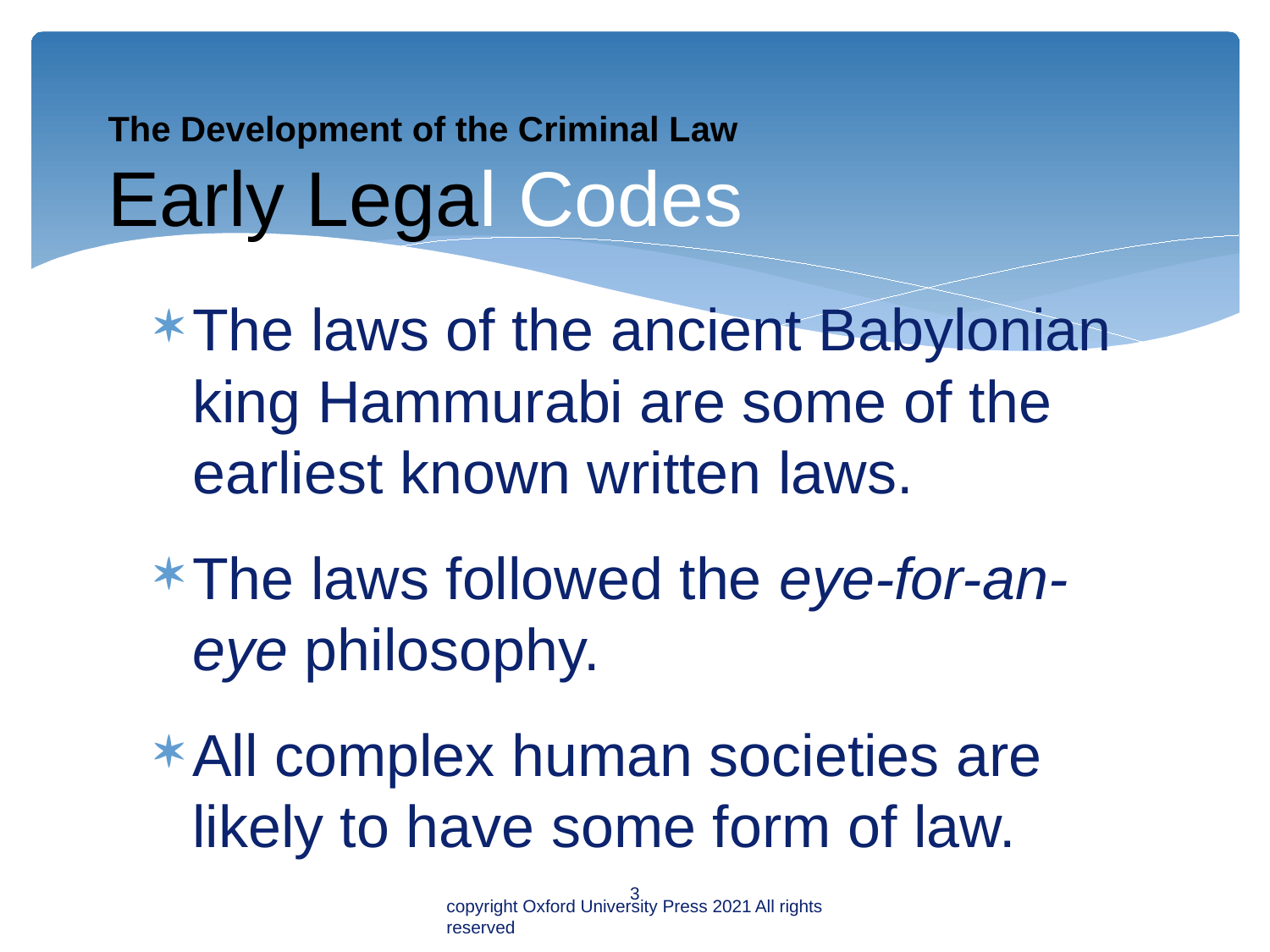

# The Development of the Criminal Law Early Legal Codes
The laws of the ancient Babylonian king Hammurabi are some of the earliest known written laws.
The laws followed the eye-for-an-eye philosophy.
All complex human societies are likely to have some form of law.
3
copyright Oxford University Press 2021 All rights reserved